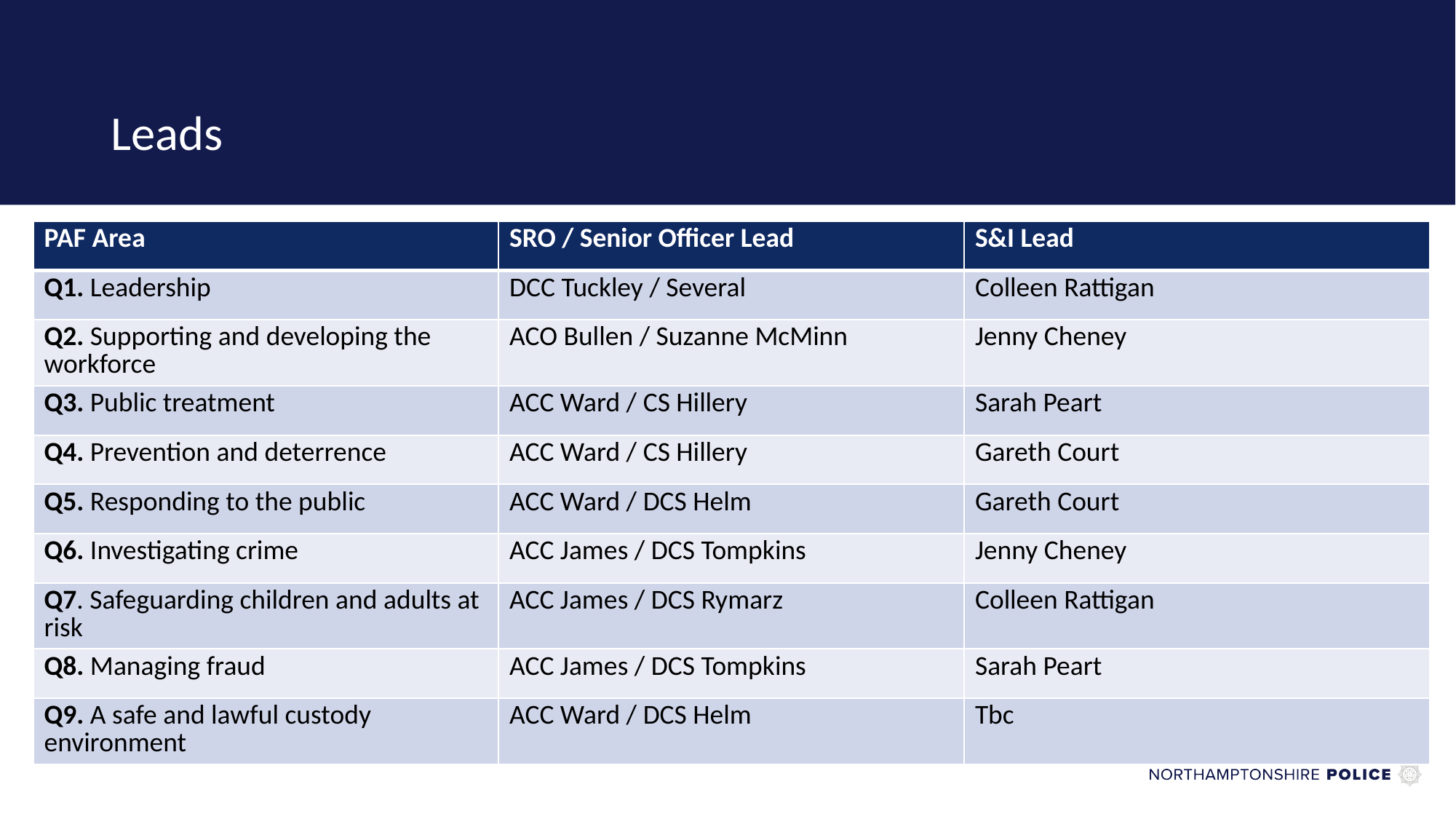

# Leads
| PAF Area | SRO / Senior Officer Lead | S&I Lead |
| --- | --- | --- |
| Q1. Leadership | DCC Tuckley / Several | Colleen Rattigan |
| Q2. Supporting and developing the workforce | ACO Bullen / Suzanne McMinn | Jenny Cheney |
| Q3. Public treatment | ACC Ward / CS Hillery | Sarah Peart |
| Q4. Prevention and deterrence | ACC Ward / CS Hillery | Gareth Court |
| Q5. Responding to the public | ACC Ward / DCS Helm | Gareth Court |
| Q6. Investigating crime | ACC James / DCS Tompkins | Jenny Cheney |
| Q7. Safeguarding children and adults at risk | ACC James / DCS Rymarz | Colleen Rattigan |
| Q8. Managing fraud | ACC James / DCS Tompkins | Sarah Peart |
| Q9. A safe and lawful custody environment | ACC Ward / DCS Helm | Tbc |